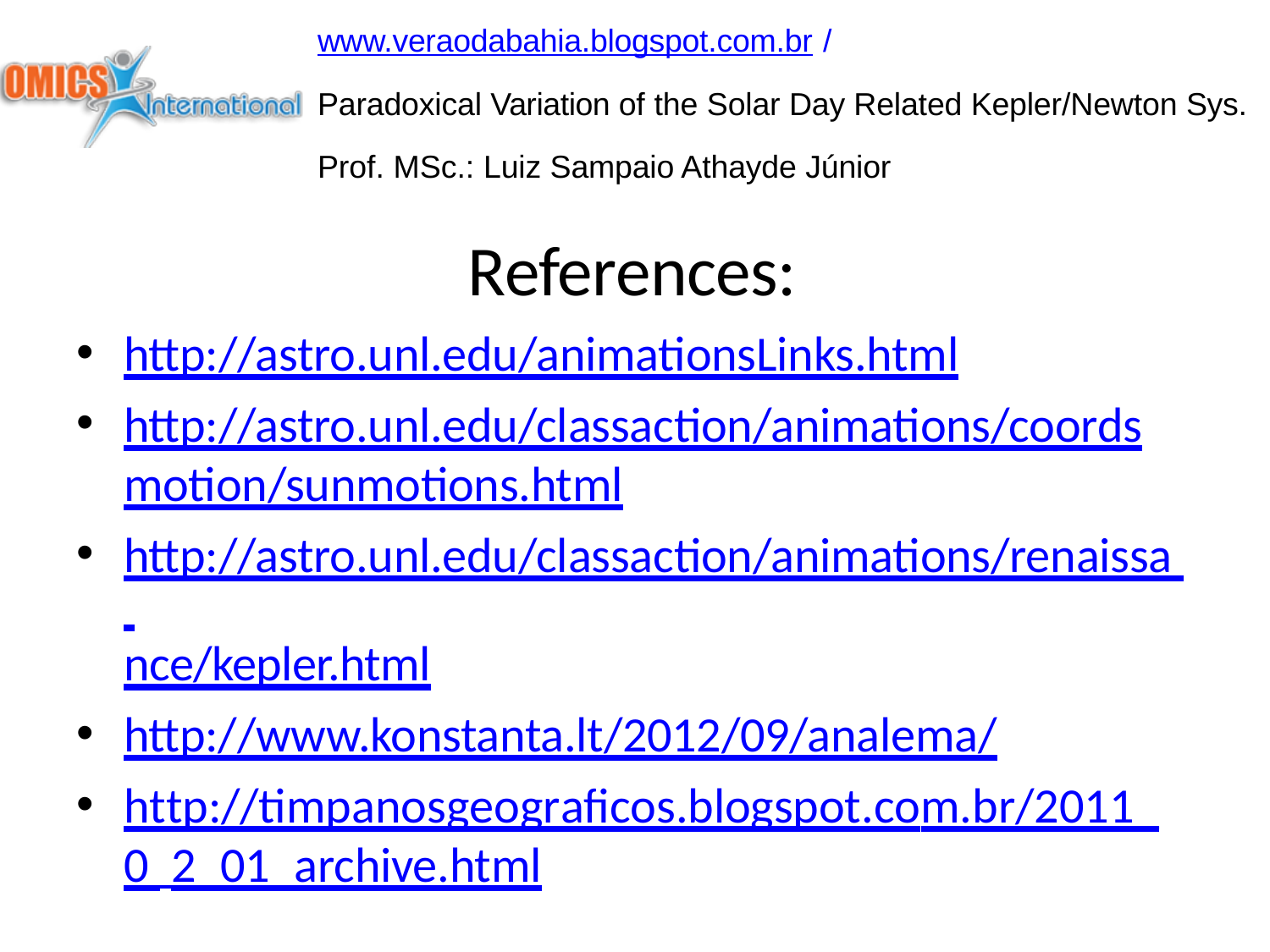

www.veraodabahia.blogspot.com.br /
Paradoxical Variation of the Solar Day Related Kepler/Newton Sys.  Prof. MSc.: Luiz Sampaio Athayde Júnior

References:
http://astro.unl.edu/animationsLinks.html
http://astro.unl.edu/classaction/animations/coords
motion/sunmotions.html
http://astro.unl.edu/classaction/animations/renaissa  nce/kepler.html
http://www.konstanta.lt/2012/09/analema/
http://timpanosgeograficos.blogspot.com.br/2011_0  2_01_archive.html